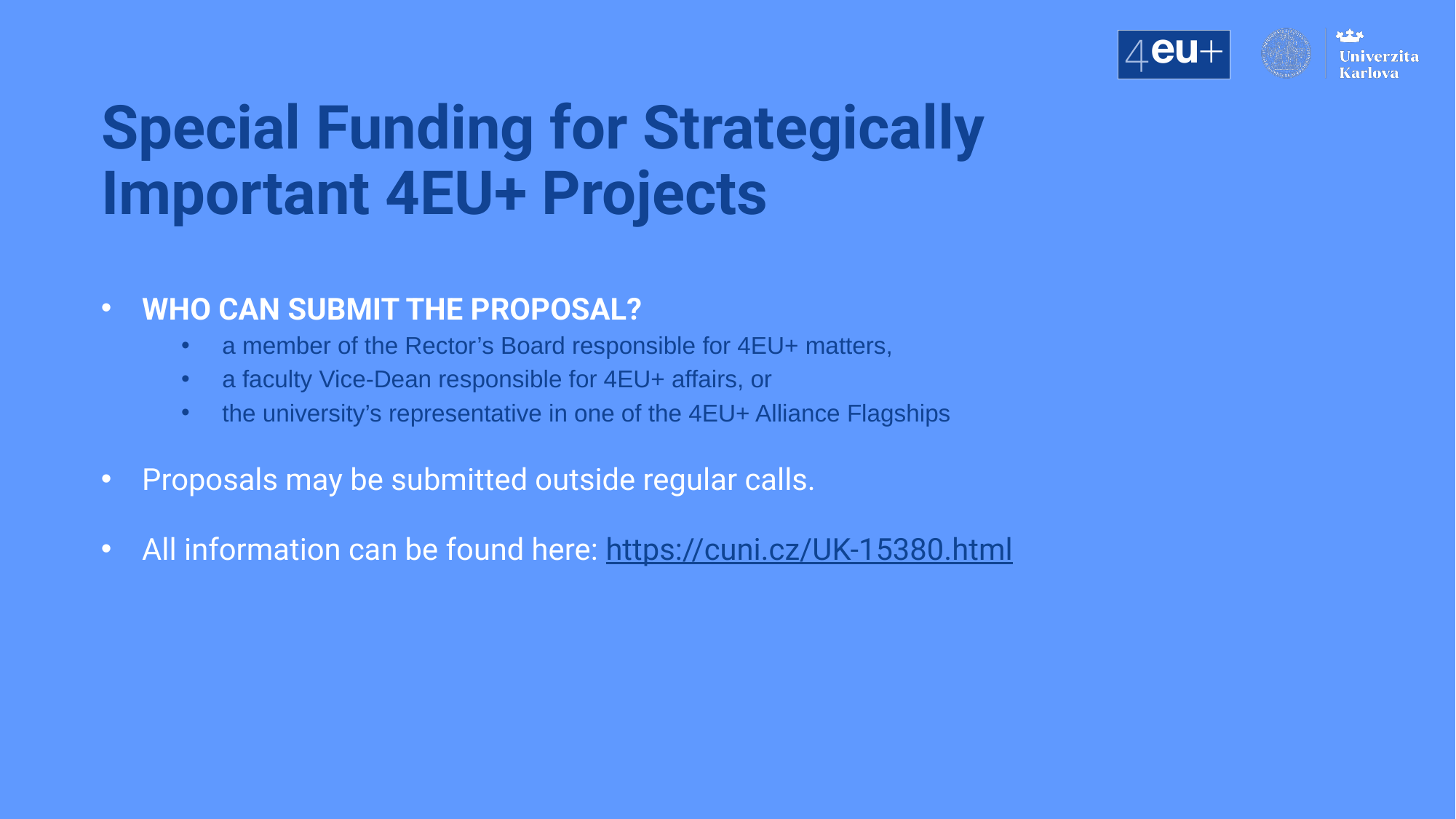

Special Funding for Strategically Important 4EU+ Projects
WHO CAN SUBMIT THE PROPOSAL?
a member of the Rector’s Board responsible for 4EU+ matters,
a faculty Vice-Dean responsible for 4EU+ affairs, or
the university’s representative in one of the 4EU+ Alliance Flagships
Proposals may be submitted outside regular calls.
All information can be found here: https://cuni.cz/UK-15380.html